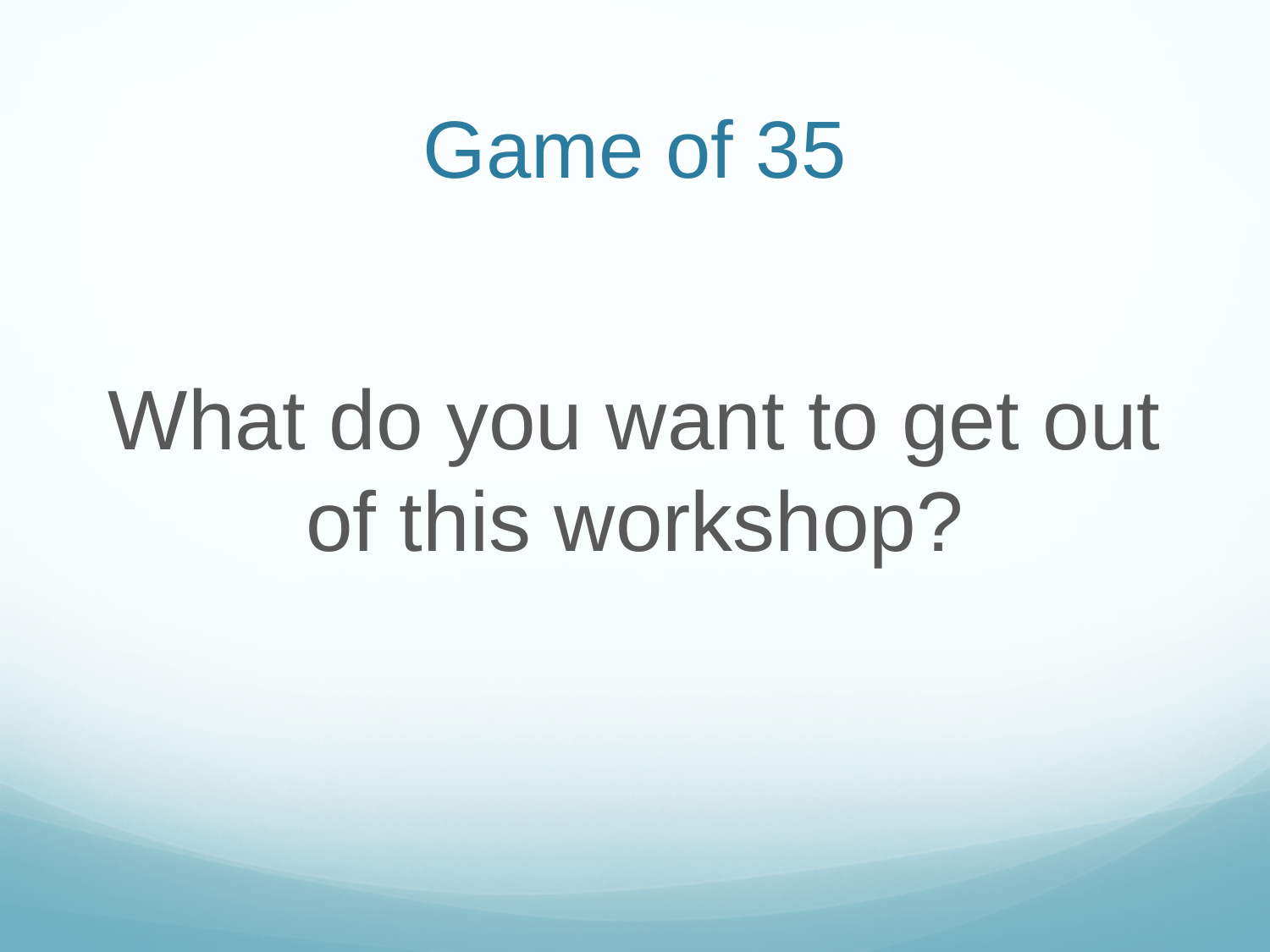

# Game of 35

What do you want to get out of this workshop?